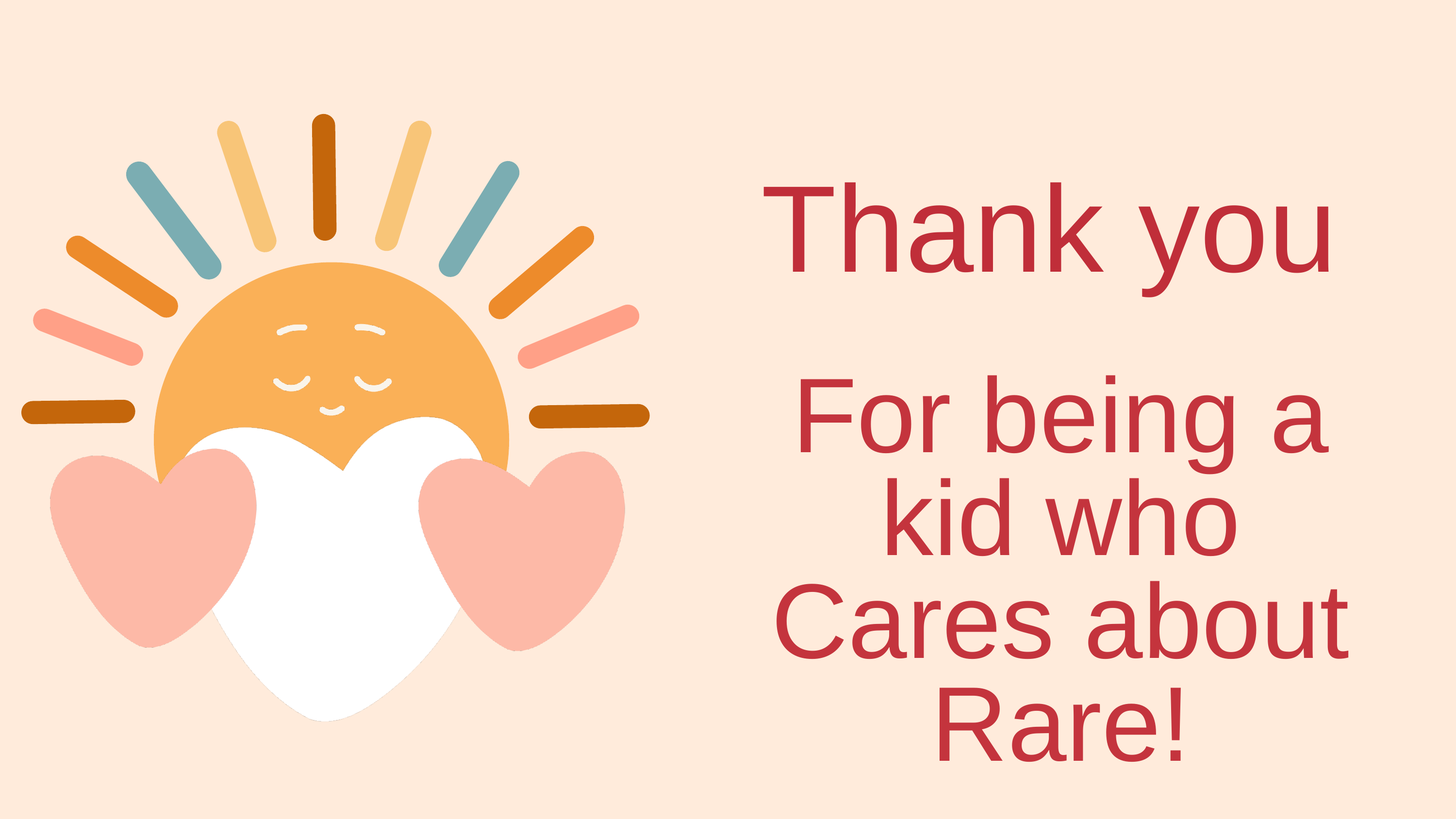

Thank you
For being a kid who Cares about Rare!